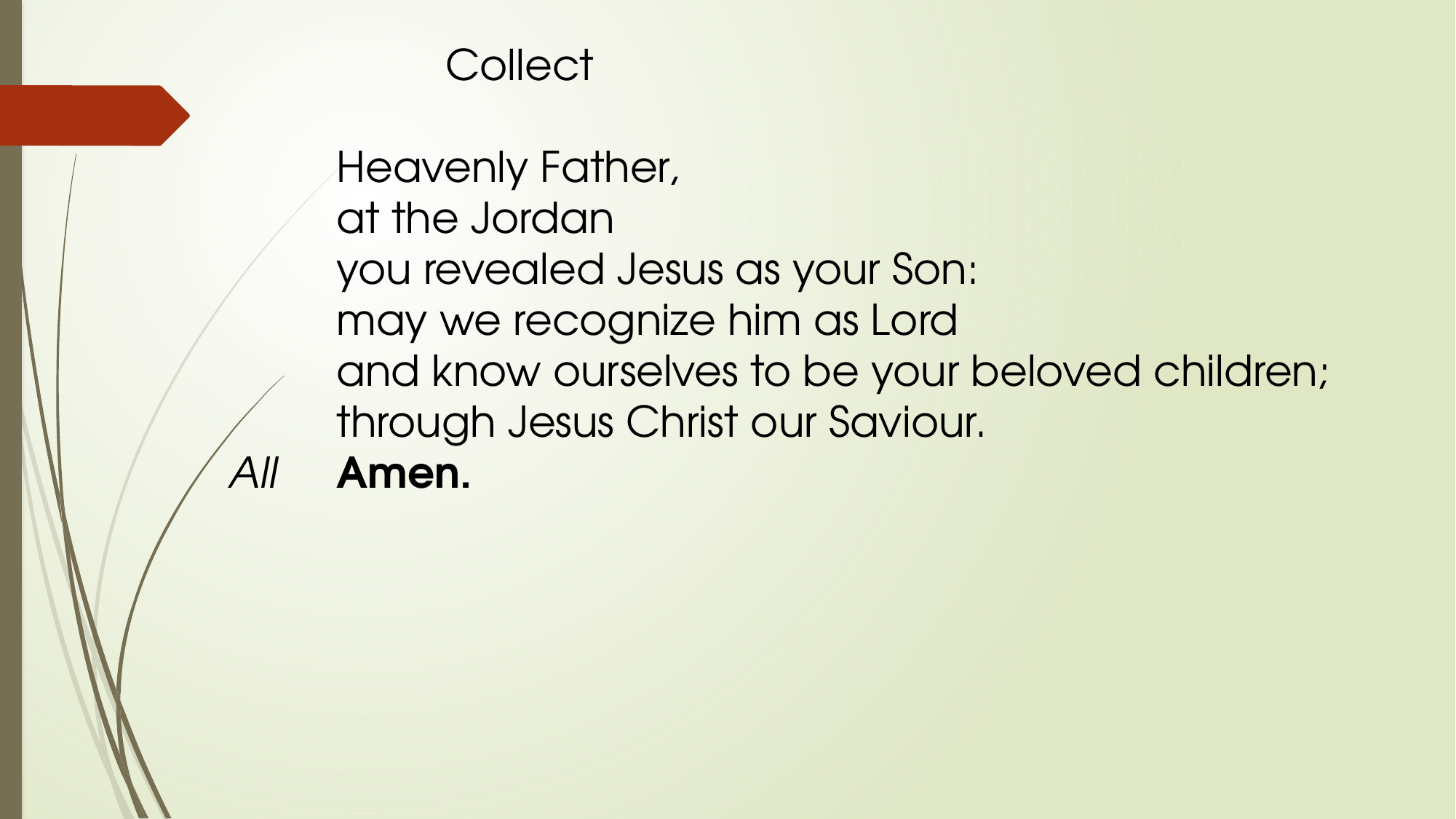

Collect

	Heavenly Father,
at the Jordan
you revealed Jesus as your Son:
may we recognize him as Lord
and know ourselves to be your beloved children;
through Jesus Christ our Saviour.
All	Amen.